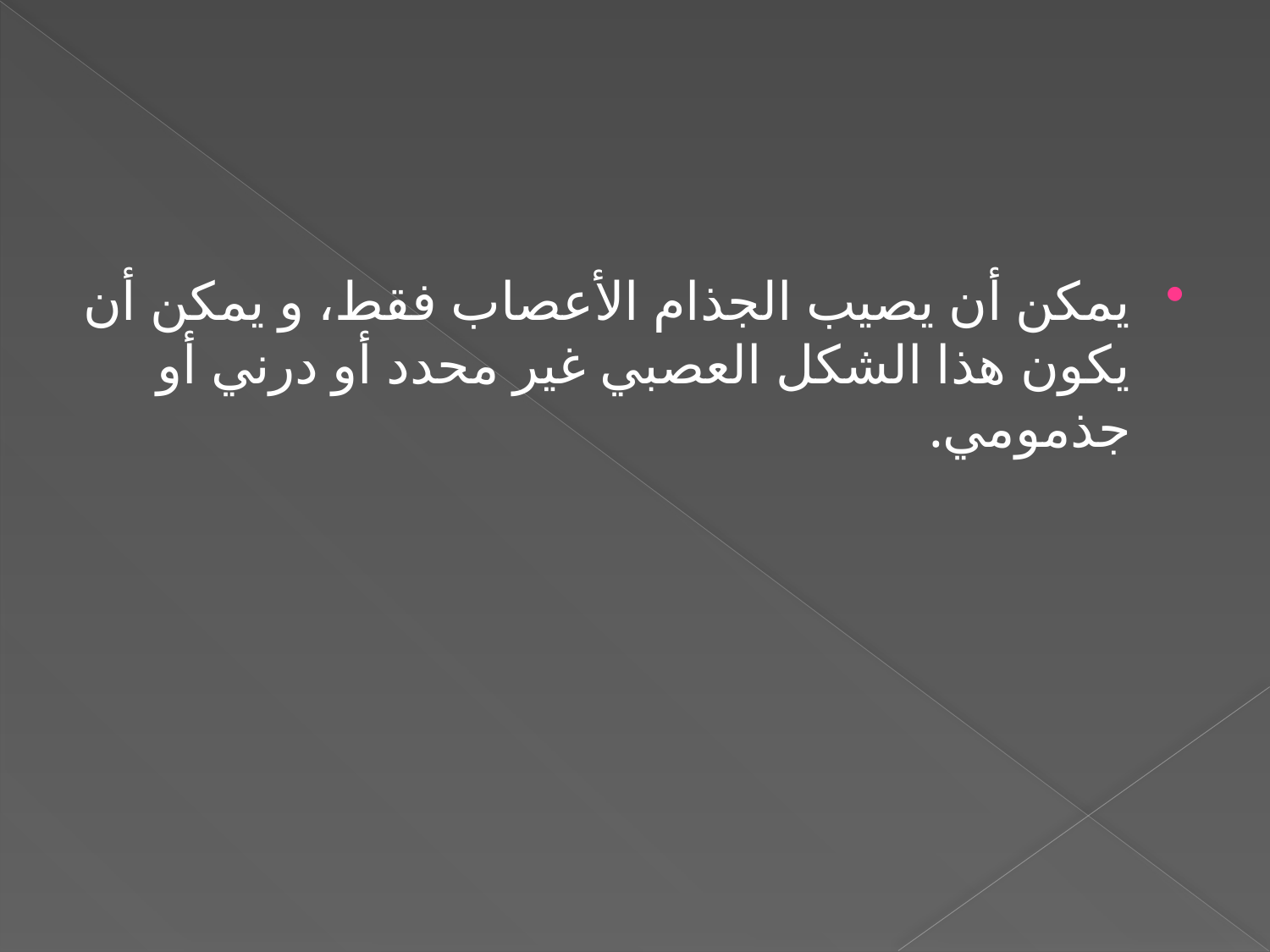

#
يمكن أن يصيب الجذام الأعصاب فقط، و يمكن أن يكون هذا الشكل العصبي غير محدد أو درني أو جذمومي.